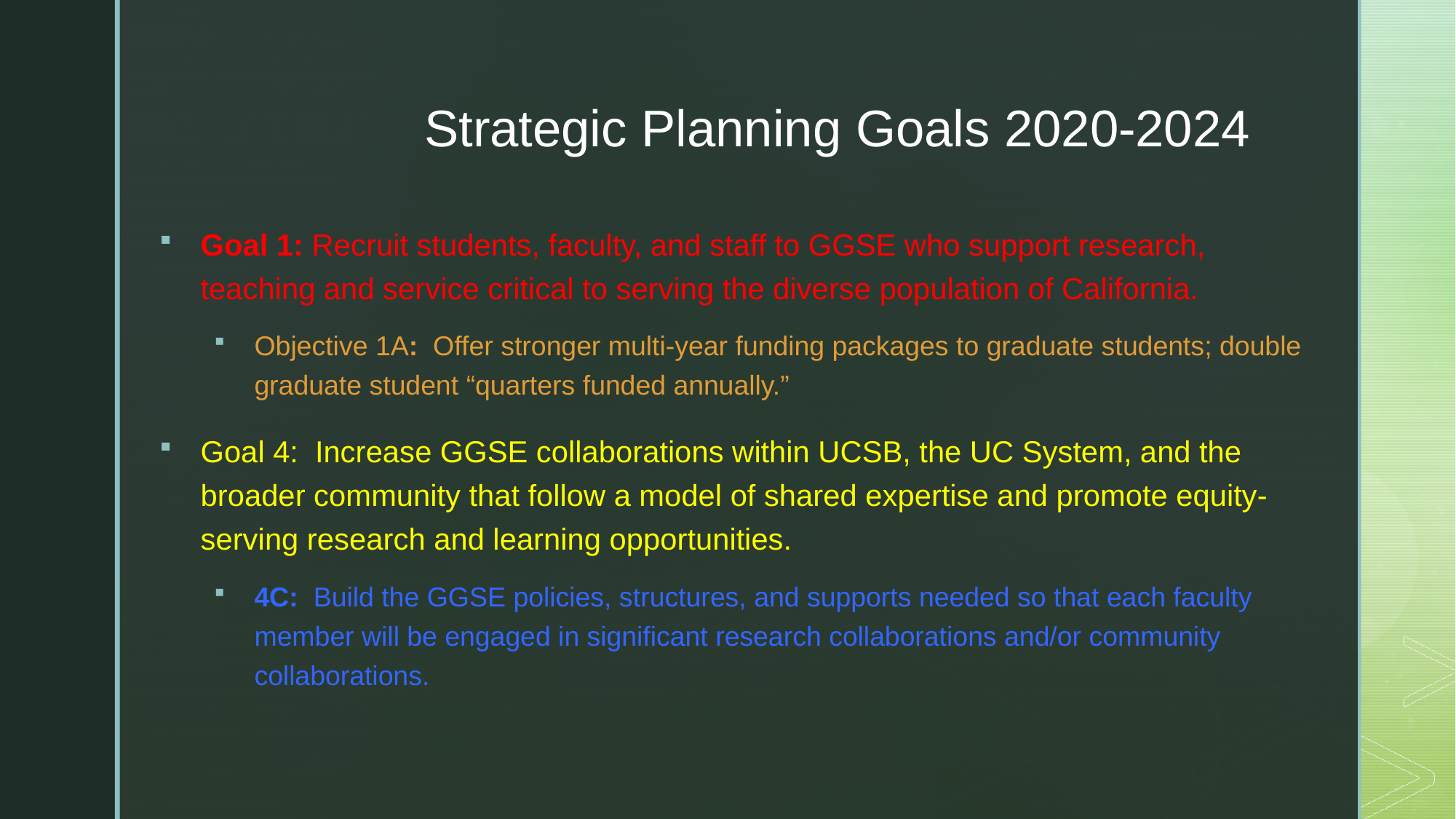

# Strategic Planning Goals 2020-2024
Goal 1: Recruit students, faculty, and staff to GGSE who support research, teaching and service critical to serving the diverse population of California.
Objective 1A:  Offer stronger multi-year funding packages to graduate students; double graduate student “quarters funded annually.”
Goal 4:  Increase GGSE collaborations within UCSB, the UC System, and the broader community that follow a model of shared expertise and promote equity-serving research and learning opportunities.
4C:  Build the GGSE policies, structures, and supports needed so that each faculty member will be engaged in significant research collaborations and/or community collaborations.